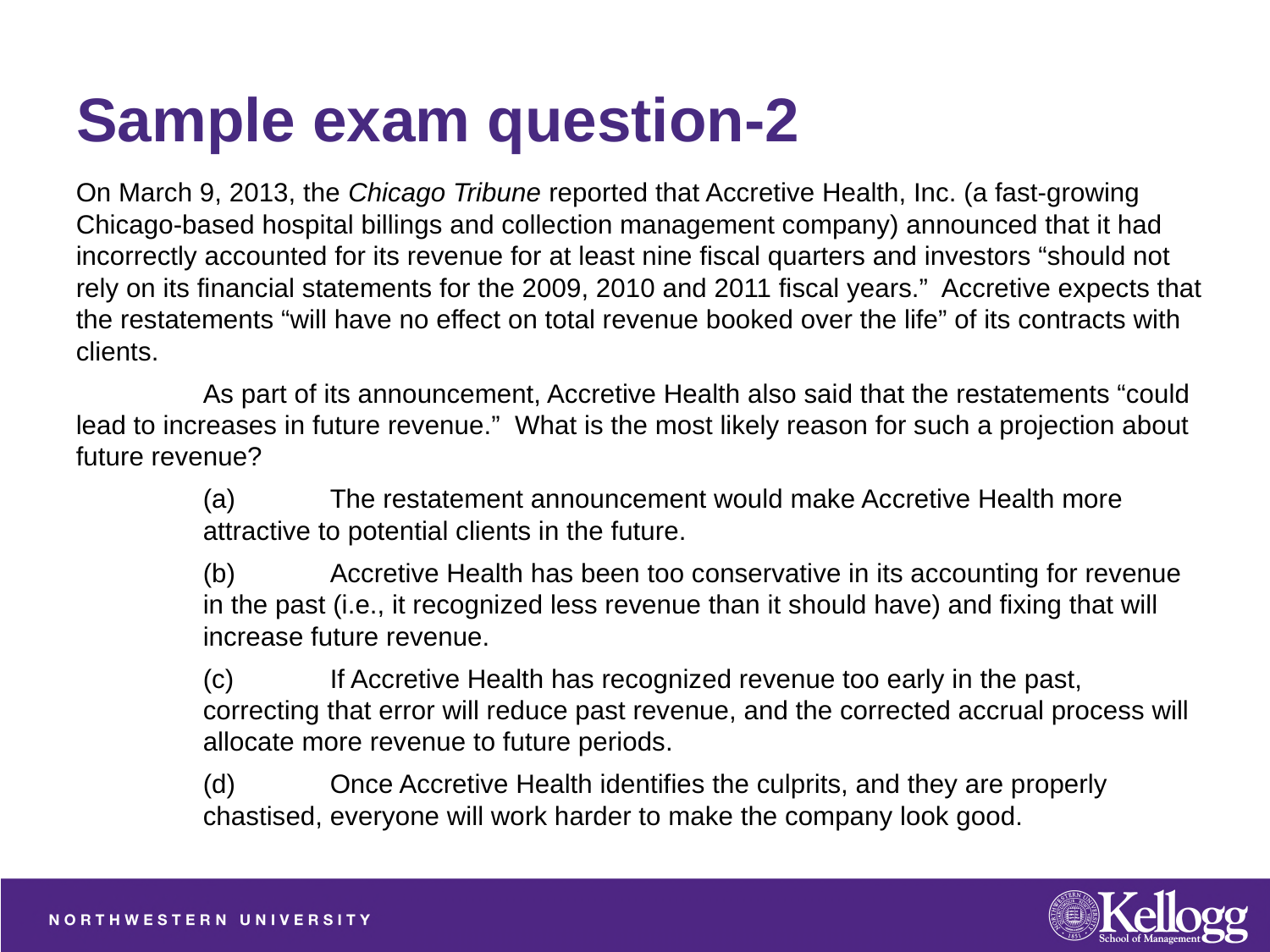

# Sample exam question-2
On March 9, 2013, the Chicago Tribune reported that Accretive Health, Inc. (a fast-growing Chicago-based hospital billings and collection management company) announced that it had incorrectly accounted for its revenue for at least nine fiscal quarters and investors “should not rely on its financial statements for the 2009, 2010 and 2011 fiscal years.”  Accretive expects that the restatements “will have no effect on total revenue booked over the life” of its contracts with clients.
	As part of its announcement, Accretive Health also said that the restatements “could lead to increases in future revenue.”  What is the most likely reason for such a projection about future revenue?
	(a)	The restatement announcement would make Accretive Health more attractive to potential clients in the future.
	(b)	Accretive Health has been too conservative in its accounting for revenue in the past (i.e., it recognized less revenue than it should have) and fixing that will increase future revenue.
	(c)	If Accretive Health has recognized revenue too early in the past, correcting that error will reduce past revenue, and the corrected accrual process will allocate more revenue to future periods.
	(d)	Once Accretive Health identifies the culprits, and they are properly chastised, everyone will work harder to make the company look good.